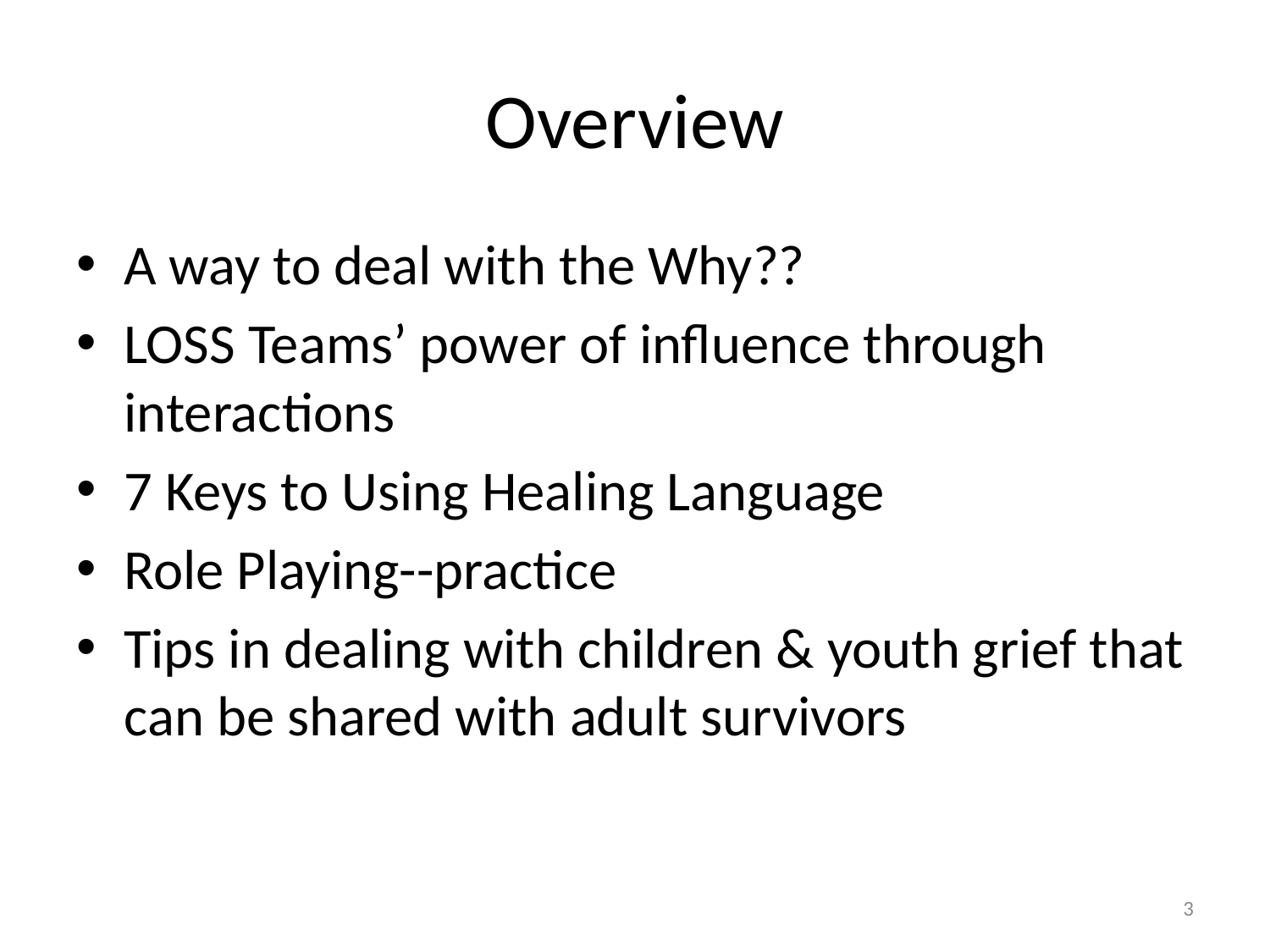

# Overview
A way to deal with the Why??
LOSS Teams’ power of influence through interactions
7 Keys to Using Healing Language
Role Playing--practice
Tips in dealing with children & youth grief that can be shared with adult survivors

3